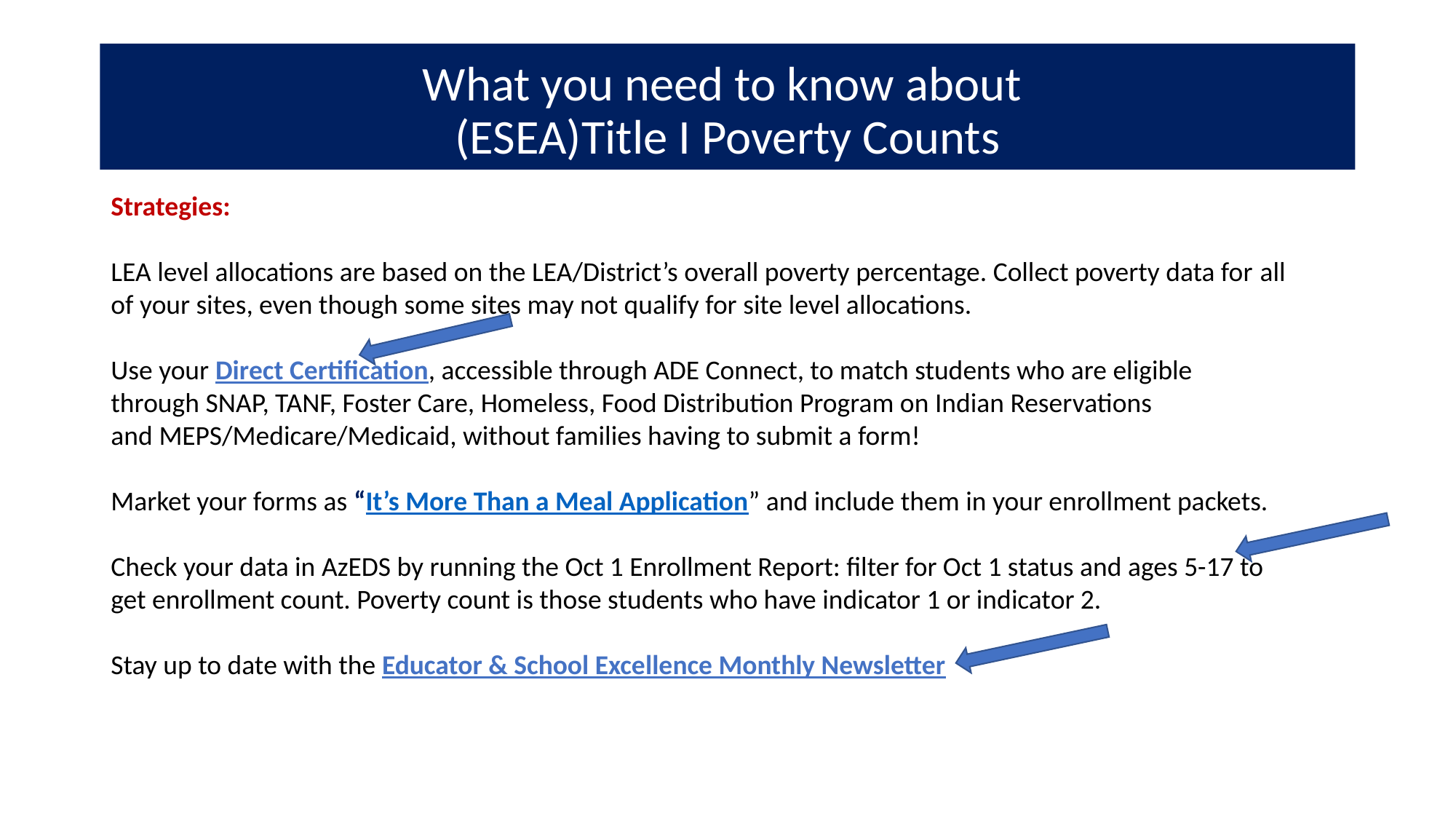

#
What you need to know about
(ESEA)Title I Poverty Counts
Strategies:

LEA level allocations are based on the LEA/District’s overall poverty percentage. Collect poverty data for all of your sites, even though some sites may not qualify for site level allocations.

Use your Direct Certification, accessible through ADE Connect, to match students who are eligible through SNAP, TANF, Foster Care, Homeless, Food Distribution Program on Indian Reservations and MEPS/Medicare/Medicaid, without families having to submit a form!

Market your forms as “It’s More Than a Meal Application” and include them in your enrollment packets.

Check your data in AzEDS by running the Oct 1 Enrollment Report: filter for Oct 1 status and ages 5-17 to get enrollment count. Poverty count is those students who have indicator 1 or indicator 2.

Stay up to date with the Educator & School Excellence Monthly Newsletter